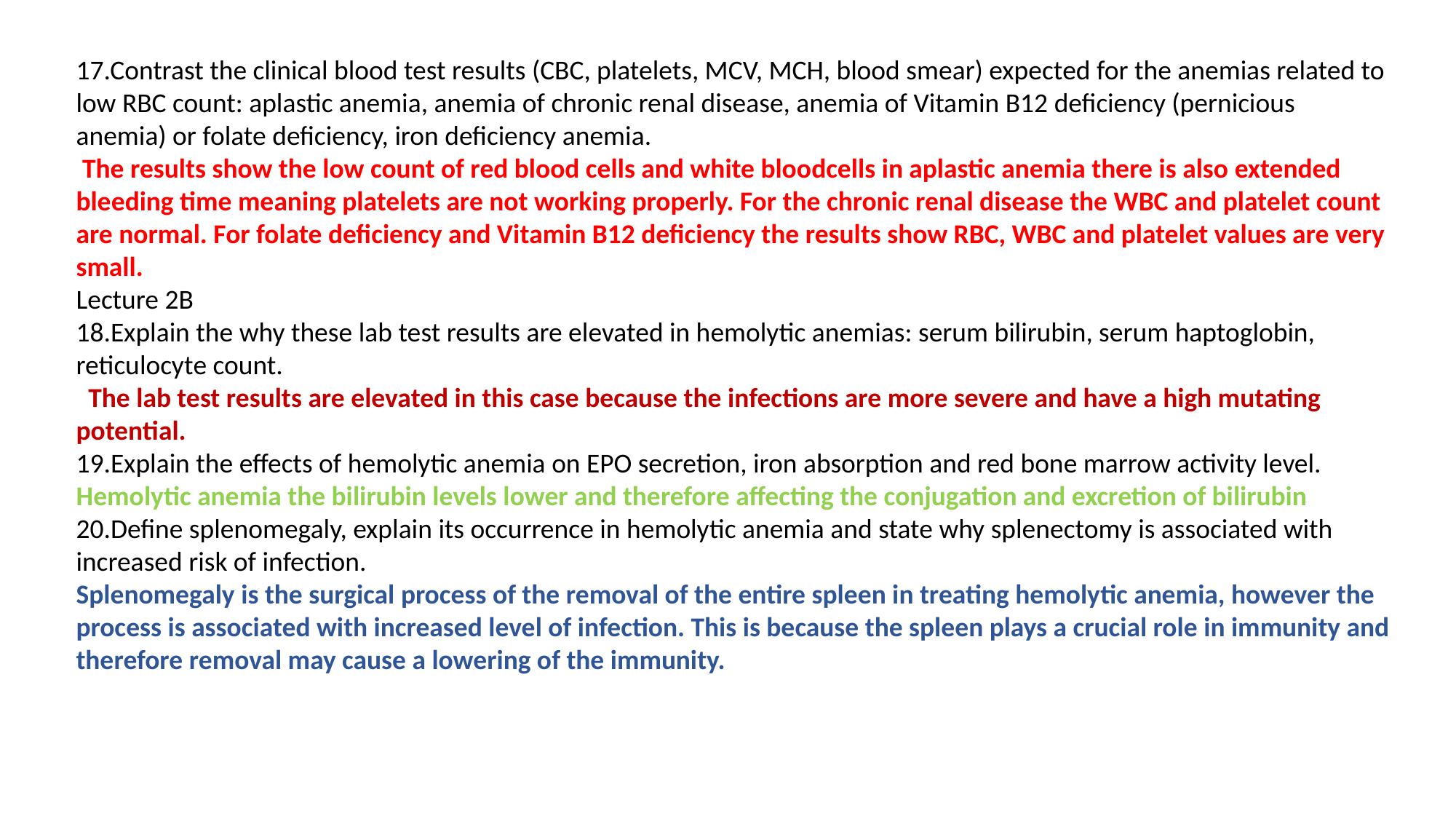

17.Contrast the clinical blood test results (CBC, platelets, MCV, MCH, blood smear) expected for the anemias related to low RBC count: aplastic anemia, anemia of chronic renal disease, anemia of Vitamin B12 deficiency (pernicious anemia) or folate deficiency, iron deficiency anemia.
 The results show the low count of red blood cells and white bloodcells in aplastic anemia there is also extended bleeding time meaning platelets are not working properly. For the chronic renal disease the WBC and platelet count are normal. For folate deficiency and Vitamin B12 deficiency the results show RBC, WBC and platelet values are very small.
Lecture 2B
18.Explain the why these lab test results are elevated in hemolytic anemias: serum bilirubin, serum haptoglobin, reticulocyte count.
  The lab test results are elevated in this case because the infections are more severe and have a high mutating potential.
19.Explain the effects of hemolytic anemia on EPO secretion, iron absorption and red bone marrow activity level.
Hemolytic anemia the bilirubin levels lower and therefore affecting the conjugation and excretion of bilirubin
20.Define splenomegaly, explain its occurrence in hemolytic anemia and state why splenectomy is associated with increased risk of infection.
Splenomegaly is the surgical process of the removal of the entire spleen in treating hemolytic anemia, however the process is associated with increased level of infection. This is because the spleen plays a crucial role in immunity and therefore removal may cause a lowering of the immunity.